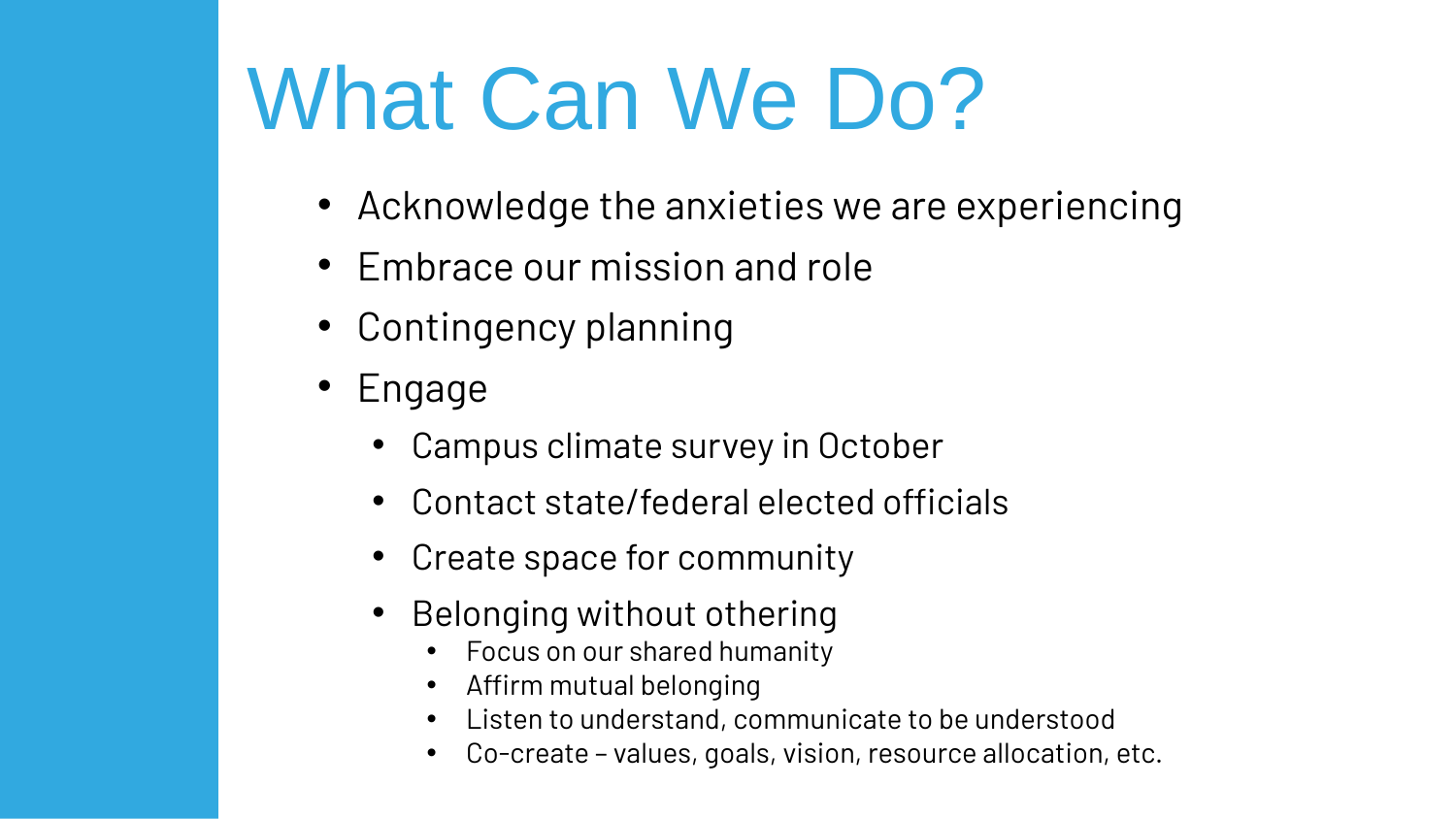

What Can We Do?
Acknowledge the anxieties we are experiencing
Embrace our mission and role
Contingency planning
Engage
Campus climate survey in October
Contact state/federal elected officials
Create space for community
Belonging without othering
Focus on our shared humanity
Affirm mutual belonging
Listen to understand, communicate to be understood
Co-create – values, goals, vision, resource allocation, etc.